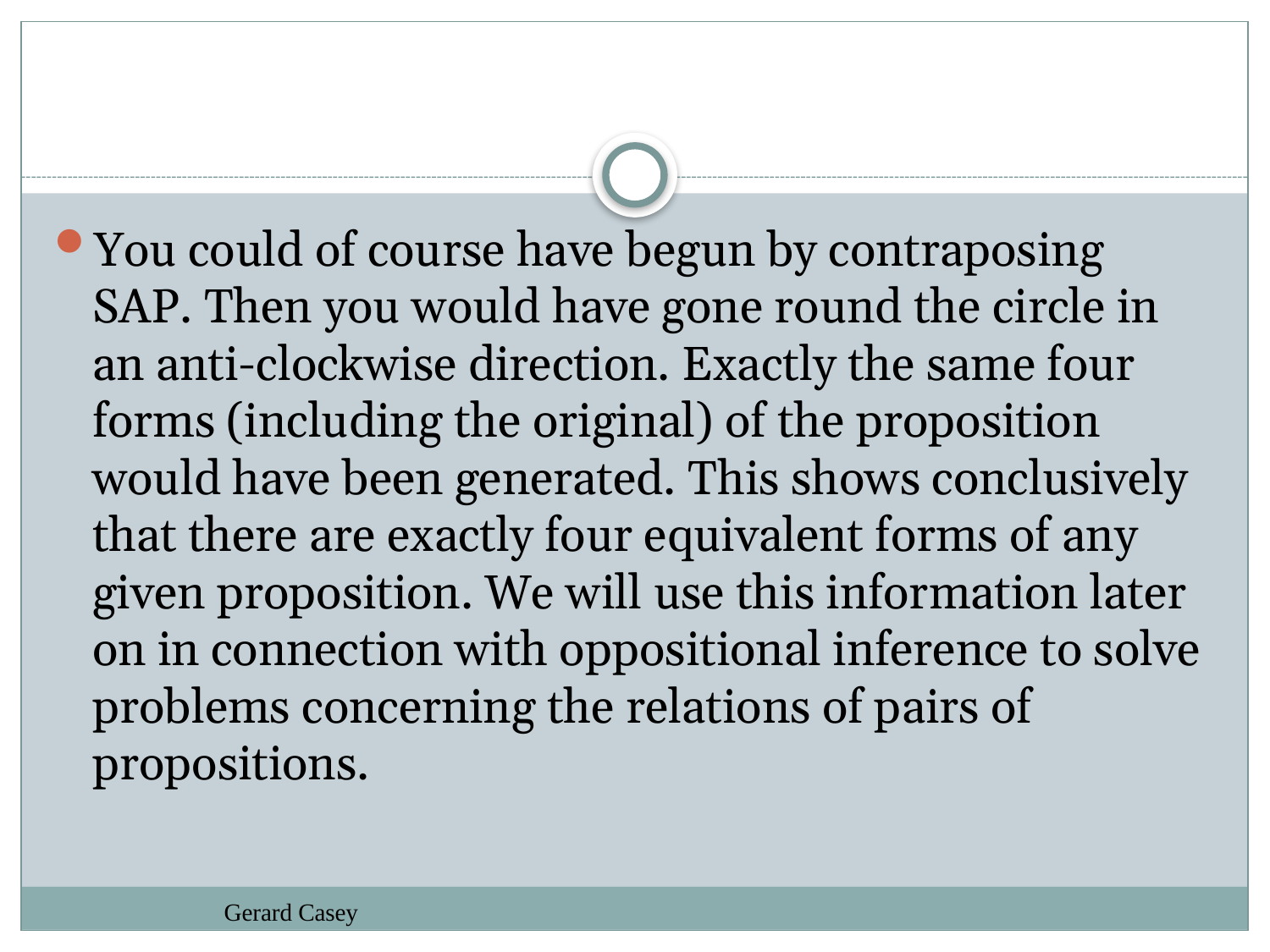

#
You could of course have begun by contraposing SAP. Then you would have gone round the circle in an anti-clockwise direction. Exactly the same four forms (including the original) of the proposition would have been generated. This shows conclusively that there are exactly four equivalent forms of any given proposition. We will use this information later on in connection with oppositional inference to solve problems concerning the relations of pairs of propositions.

Gerard Casey